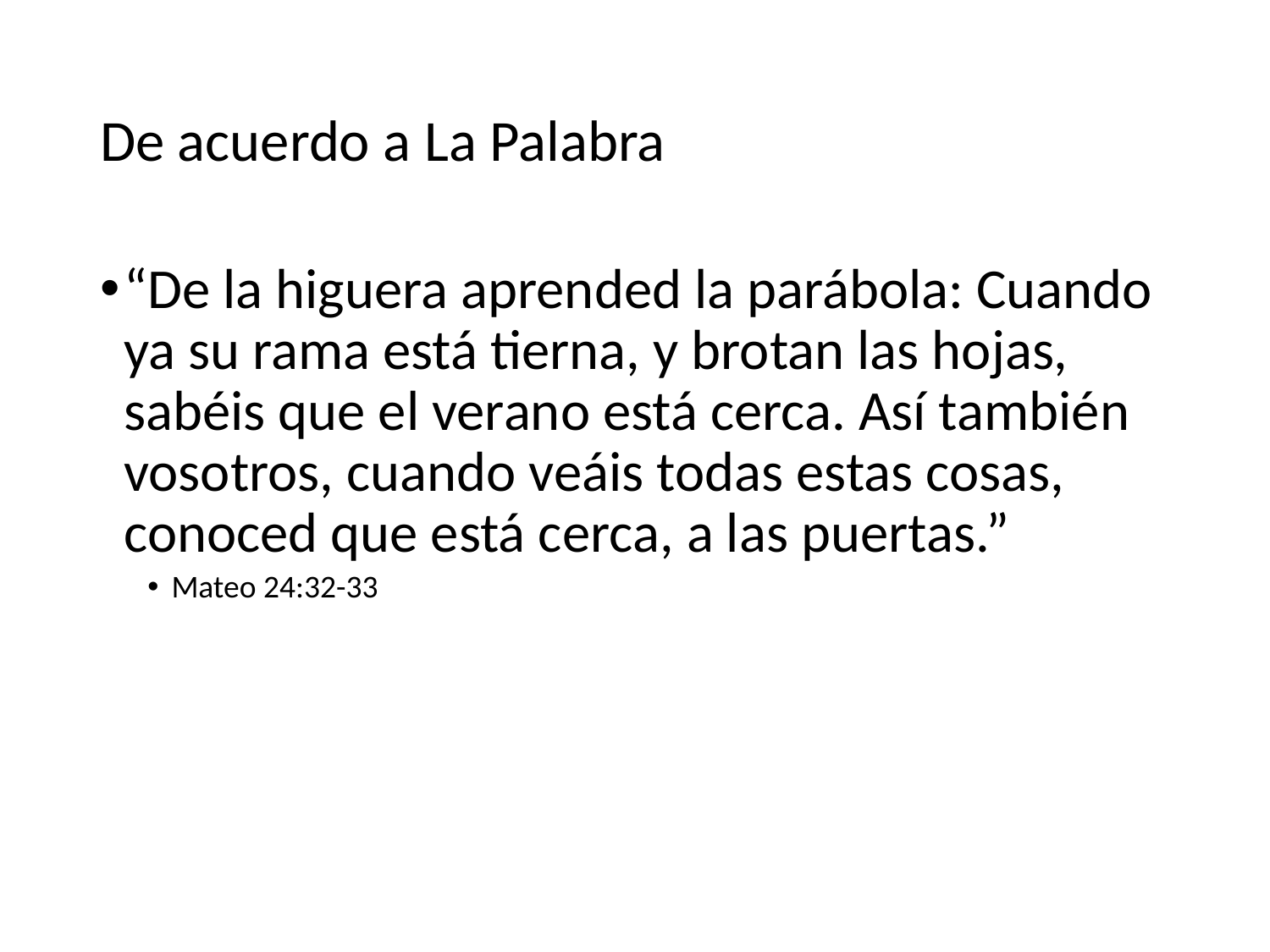

# De acuerdo a La Palabra
“De la higuera aprended la parábola: Cuando ya su rama está tierna, y brotan las hojas, sabéis que el verano está cerca. Así también vosotros, cuando veáis todas estas cosas, conoced que está cerca, a las puertas.”
Mateo 24:32-33